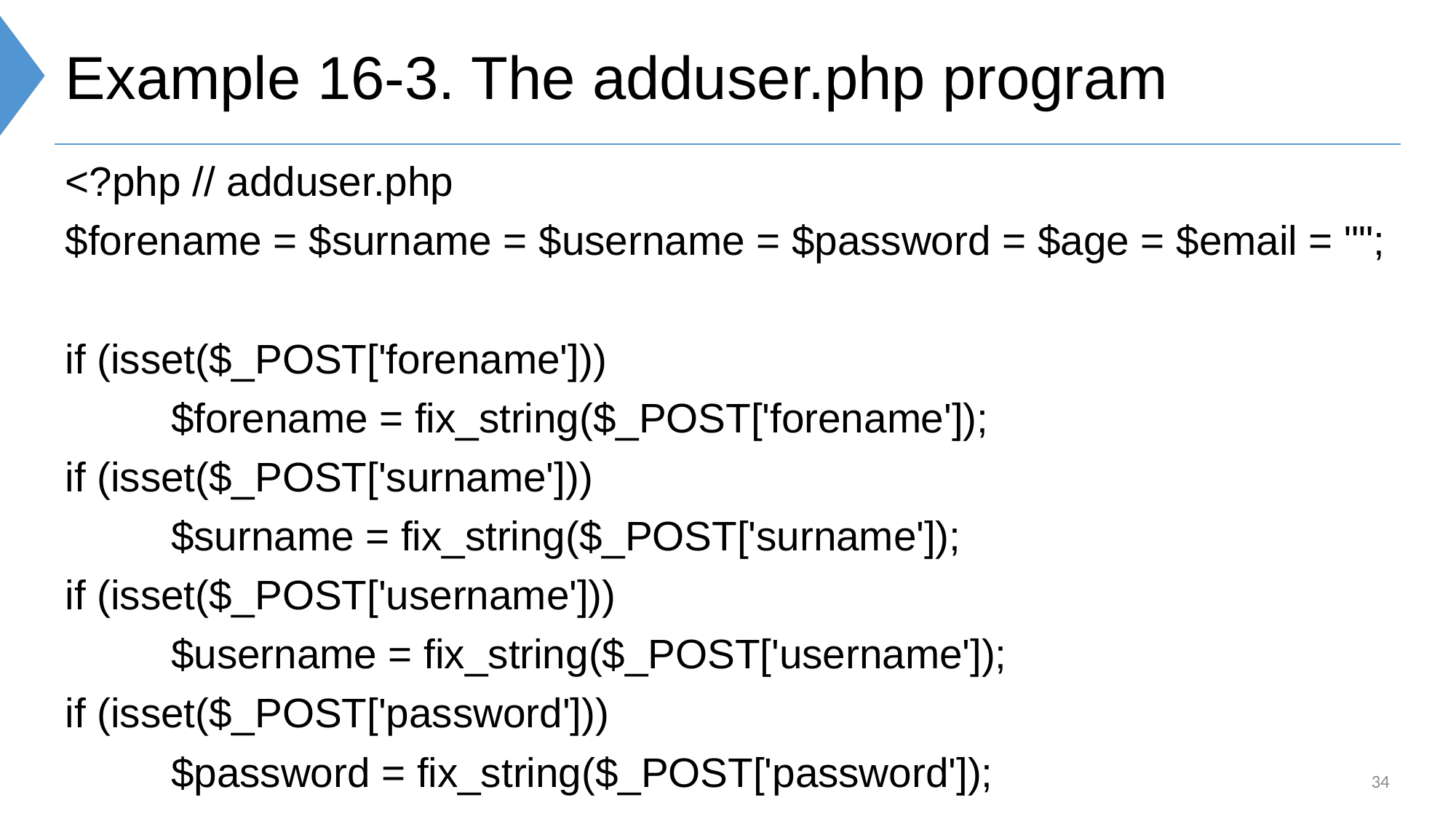

# Example 16-3. The adduser.php program
<?php // adduser.php
$forename = $surname = $username = $password = $age = $email = "";

if (isset($_POST['forename']))
	$forename = fix_string($_POST['forename']);
if (isset($_POST['surname']))
	$surname = fix_string($_POST['surname']);
if (isset($_POST['username']))
	$username = fix_string($_POST['username']);
if (isset($_POST['password']))
	$password = fix_string($_POST['password']);
34